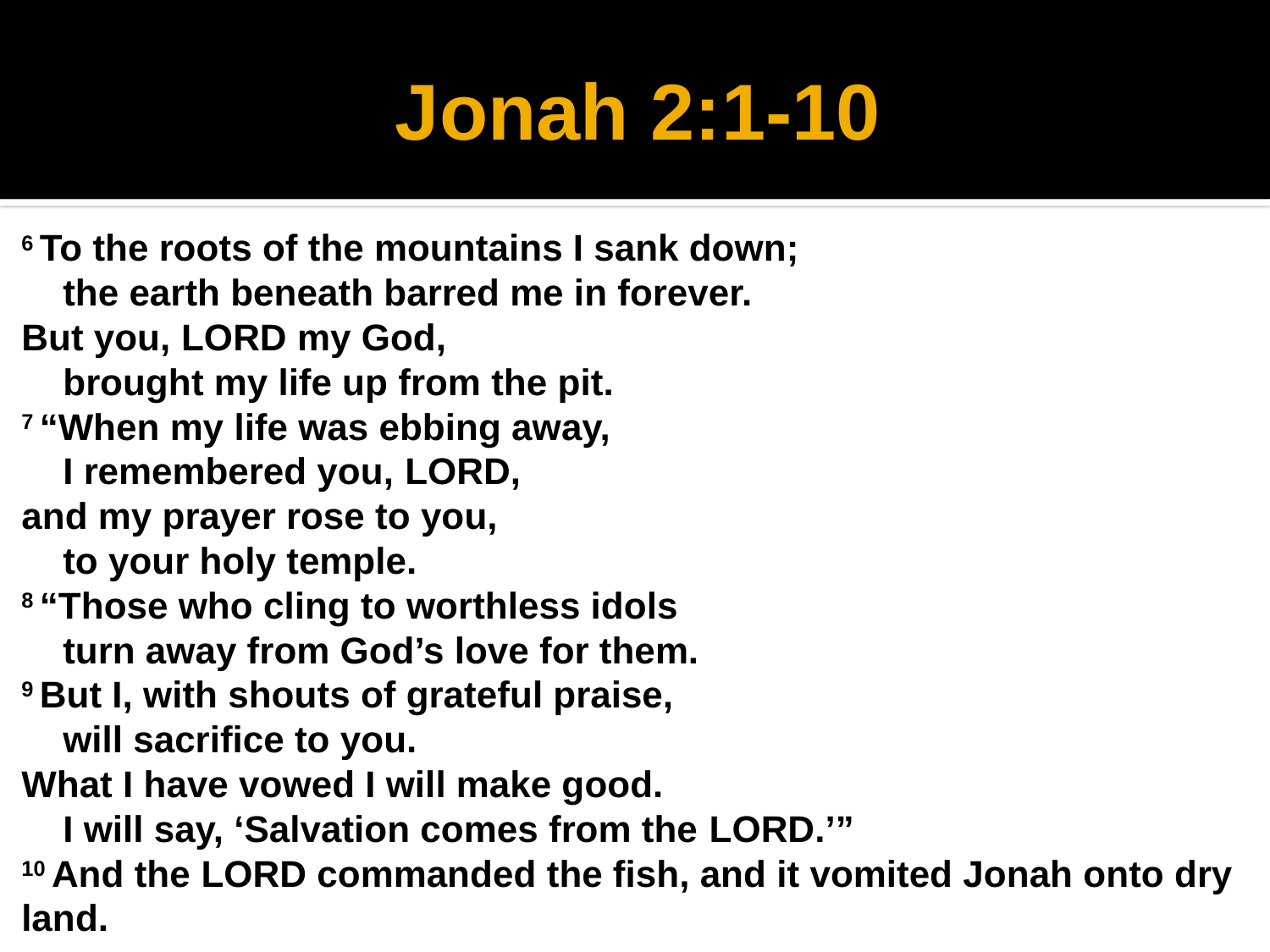

# Jonah 2:1-10
6 To the roots of the mountains I sank down;
    the earth beneath barred me in forever.
But you, Lord my God,
    brought my life up from the pit.
7 “When my life was ebbing away,
    I remembered you, Lord,
and my prayer rose to you,
    to your holy temple.
8 “Those who cling to worthless idols
    turn away from God’s love for them.
9 But I, with shouts of grateful praise,
    will sacrifice to you.
What I have vowed I will make good.
    I will say, ‘Salvation comes from the Lord.’”
10 And the Lord commanded the fish, and it vomited Jonah onto dry land.